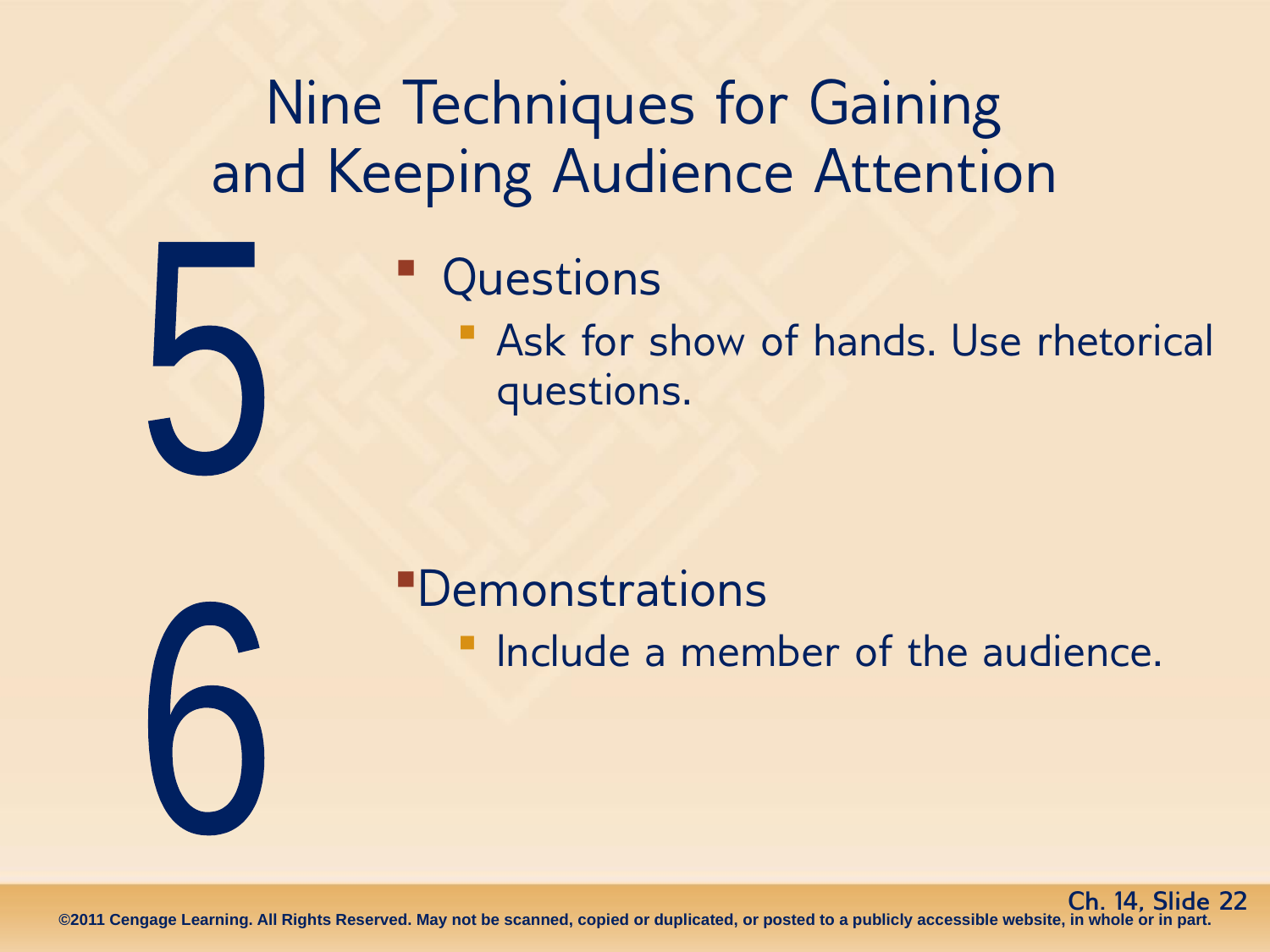

# Nine Techniques for Gaining and Keeping Audience Attention
5
Questions
Ask for show of hands. Use rhetorical questions.

Demonstrations
Include a member of the audience.
6